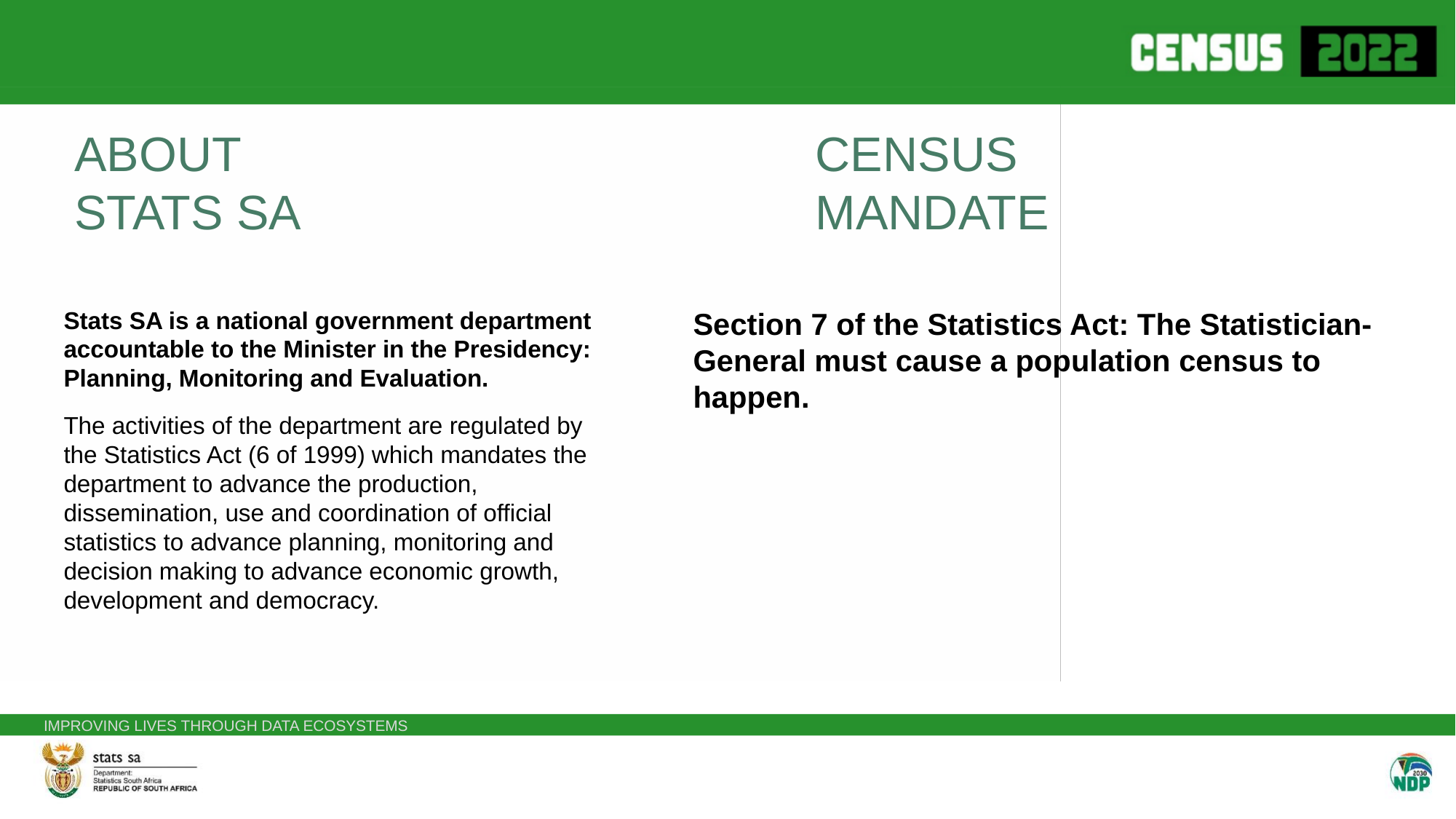

ABOUT STATS SA
CENSUS MANDATE
Stats SA is a national government department accountable to the Minister in the Presidency: Planning, Monitoring and Evaluation.
The activities of the department are regulated by the Statistics Act (6 of 1999) which mandates the department to advance the production, dissemination, use and coordination of official statistics to advance planning, monitoring and decision making to advance economic growth, development and democracy.
Section 7 of the Statistics Act: The Statistician-General must cause a population census to happen.